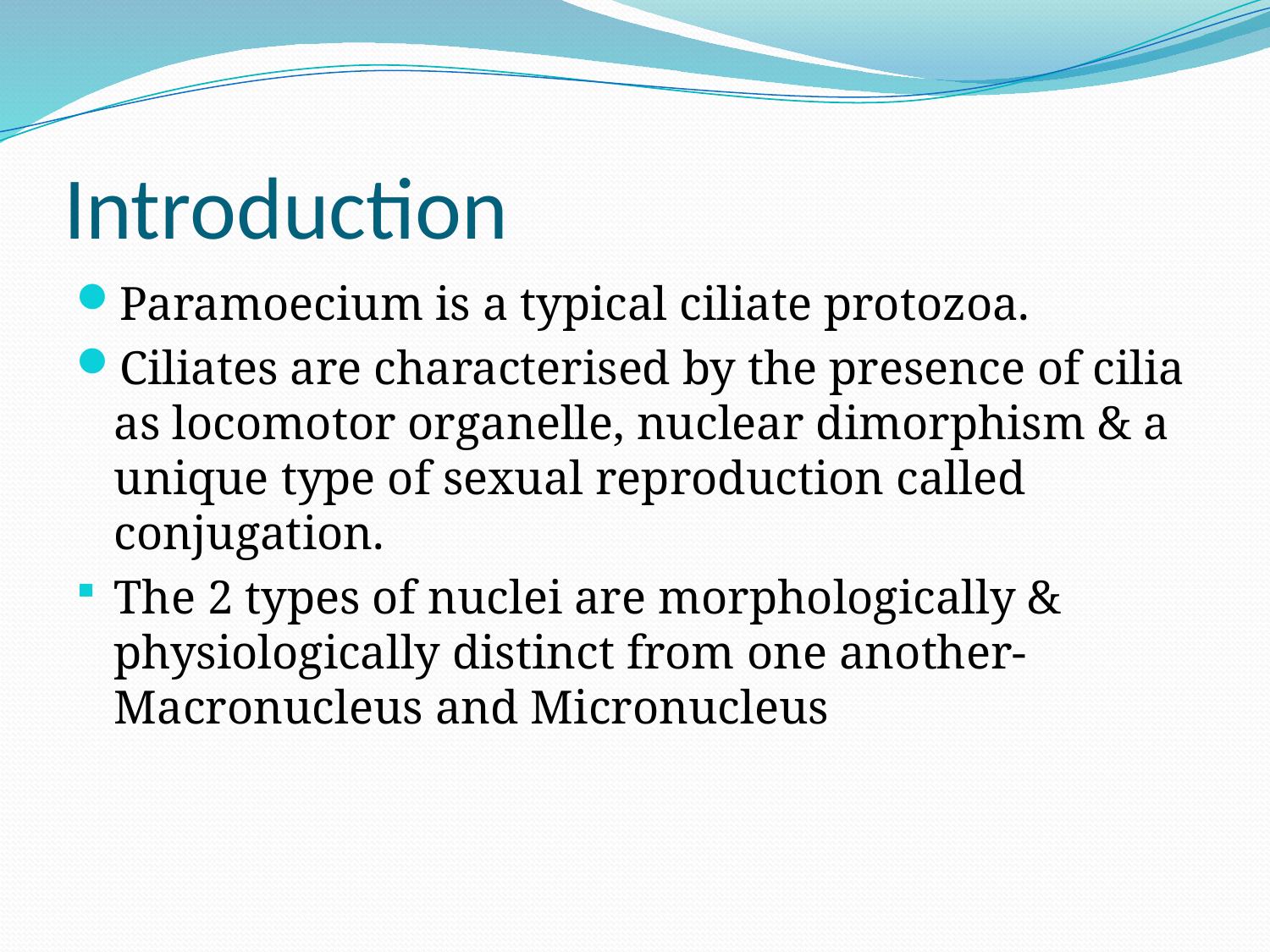

# Introduction
Paramoecium is a typical ciliate protozoa.
Ciliates are characterised by the presence of cilia as locomotor organelle, nuclear dimorphism & a unique type of sexual reproduction called conjugation.
The 2 types of nuclei are morphologically & physiologically distinct from one another- Macronucleus and Micronucleus